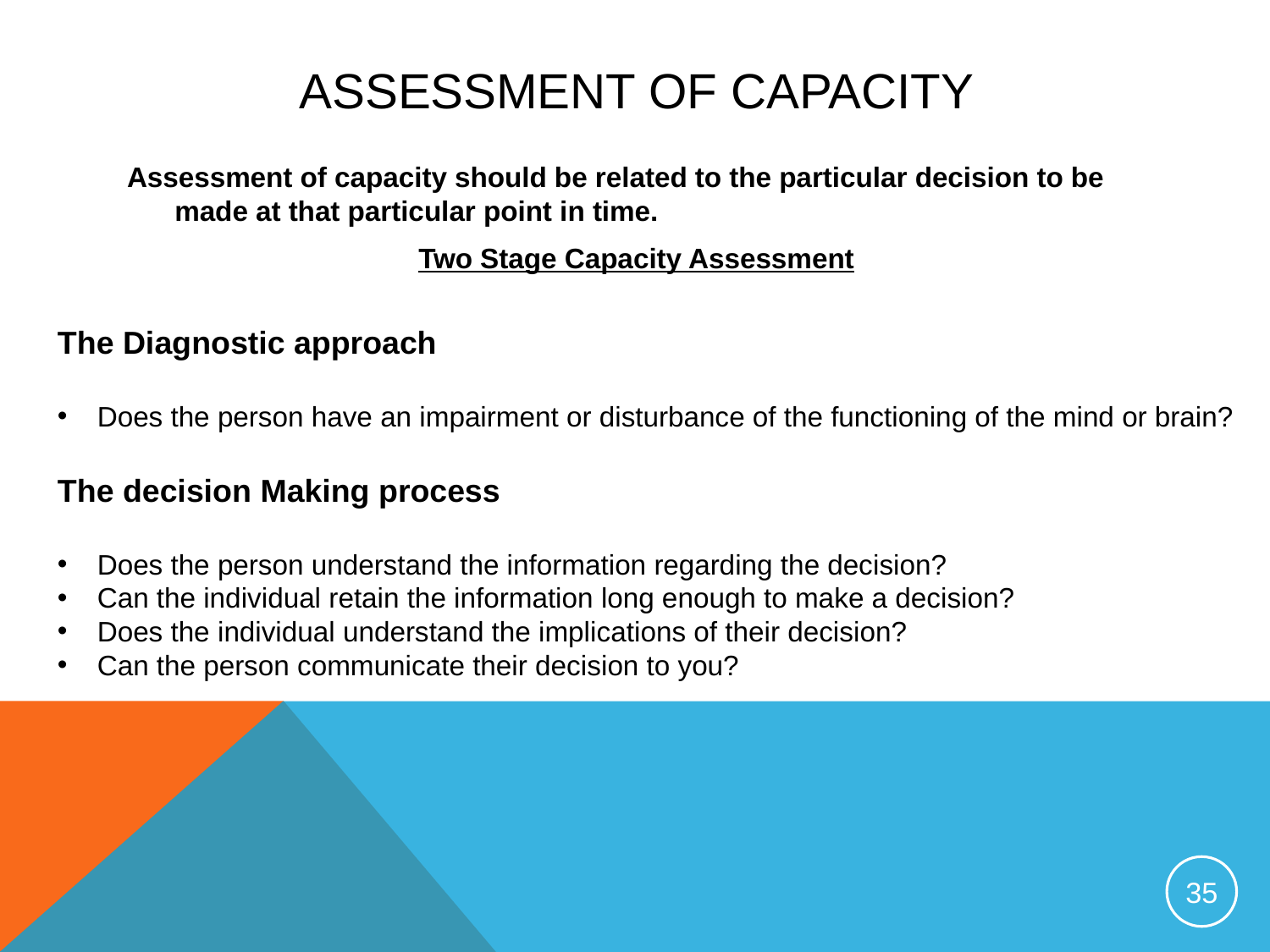

# Assessment of Capacity
Assessment of capacity should be related to the particular decision to be made at that particular point in time.
Two Stage Capacity Assessment
The Diagnostic approach

Does the person have an impairment or disturbance of the functioning of the mind or brain?

The decision Making process

Does the person understand the information regarding the decision?
Can the individual retain the information long enough to make a decision?
Does the individual understand the implications of their decision?
Can the person communicate their decision to you?
35